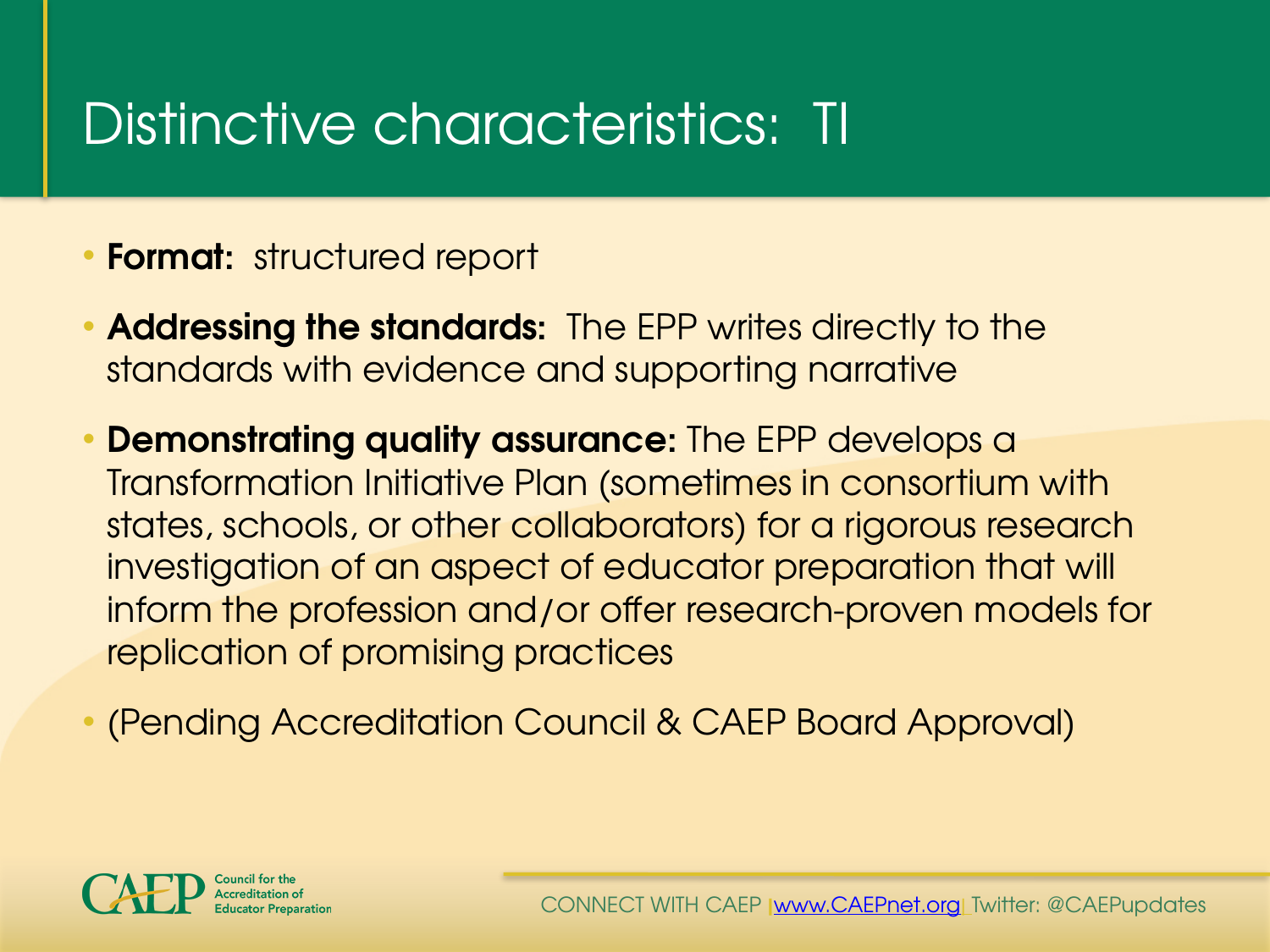

# Distinctive characteristics:  TI
Format:  structured report
Addressing the standards:  The EPP writes directly to the standards with evidence and supporting narrative
Demonstrating quality assurance: The EPP develops a Transformation Initiative Plan (sometimes in consortium with states, schools, or other collaborators) for a rigorous research investigation of an aspect of educator preparation that will inform the profession and/or offer research-proven models for replication of promising practices
(Pending Accreditation Council & CAEP Board Approval)